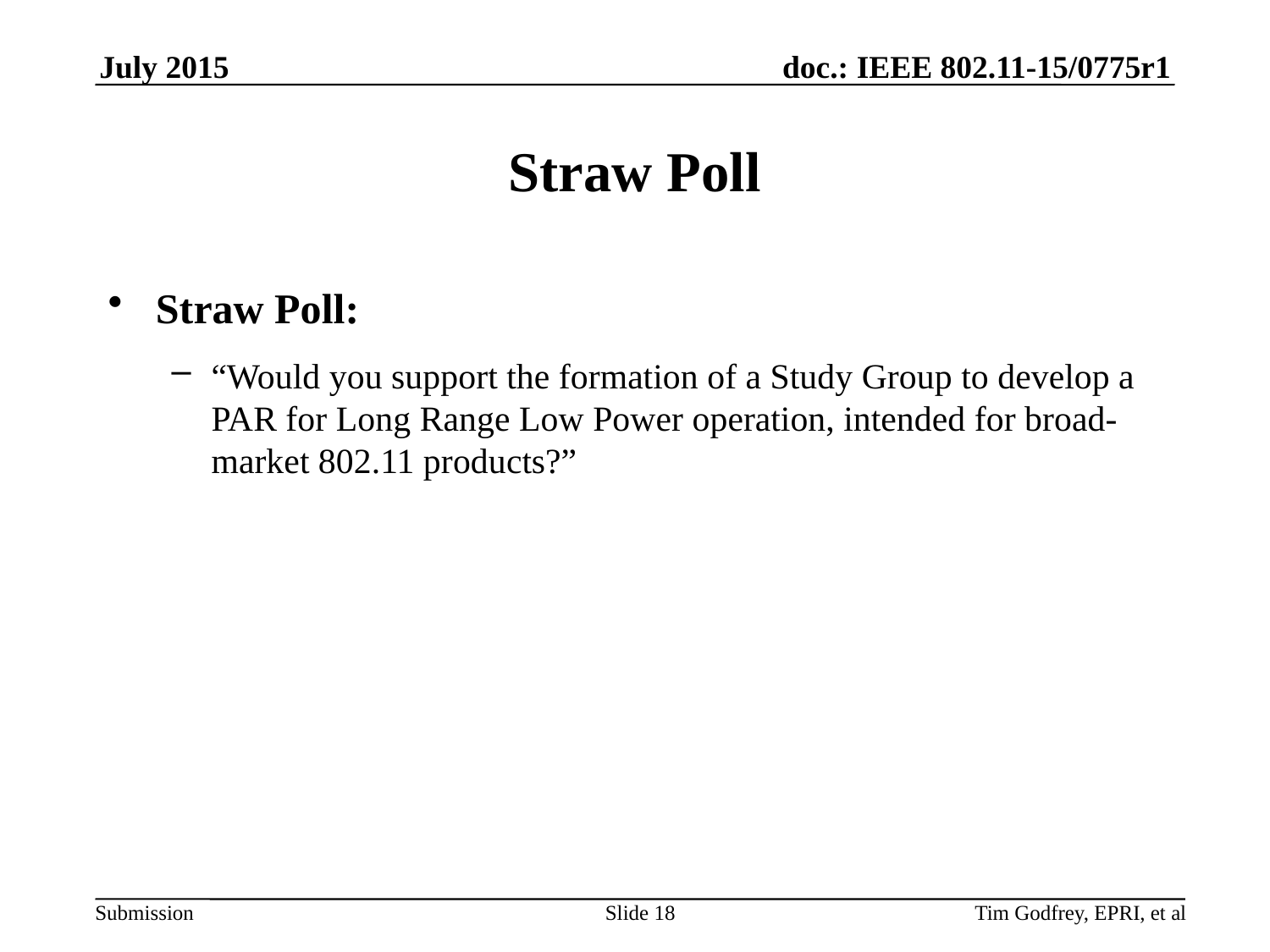

# Straw Poll
Straw Poll:
“Would you support the formation of a Study Group to develop a PAR for Long Range Low Power operation, intended for broad-market 802.11 products?”

Slide 18
Tim Godfrey, EPRI, et al